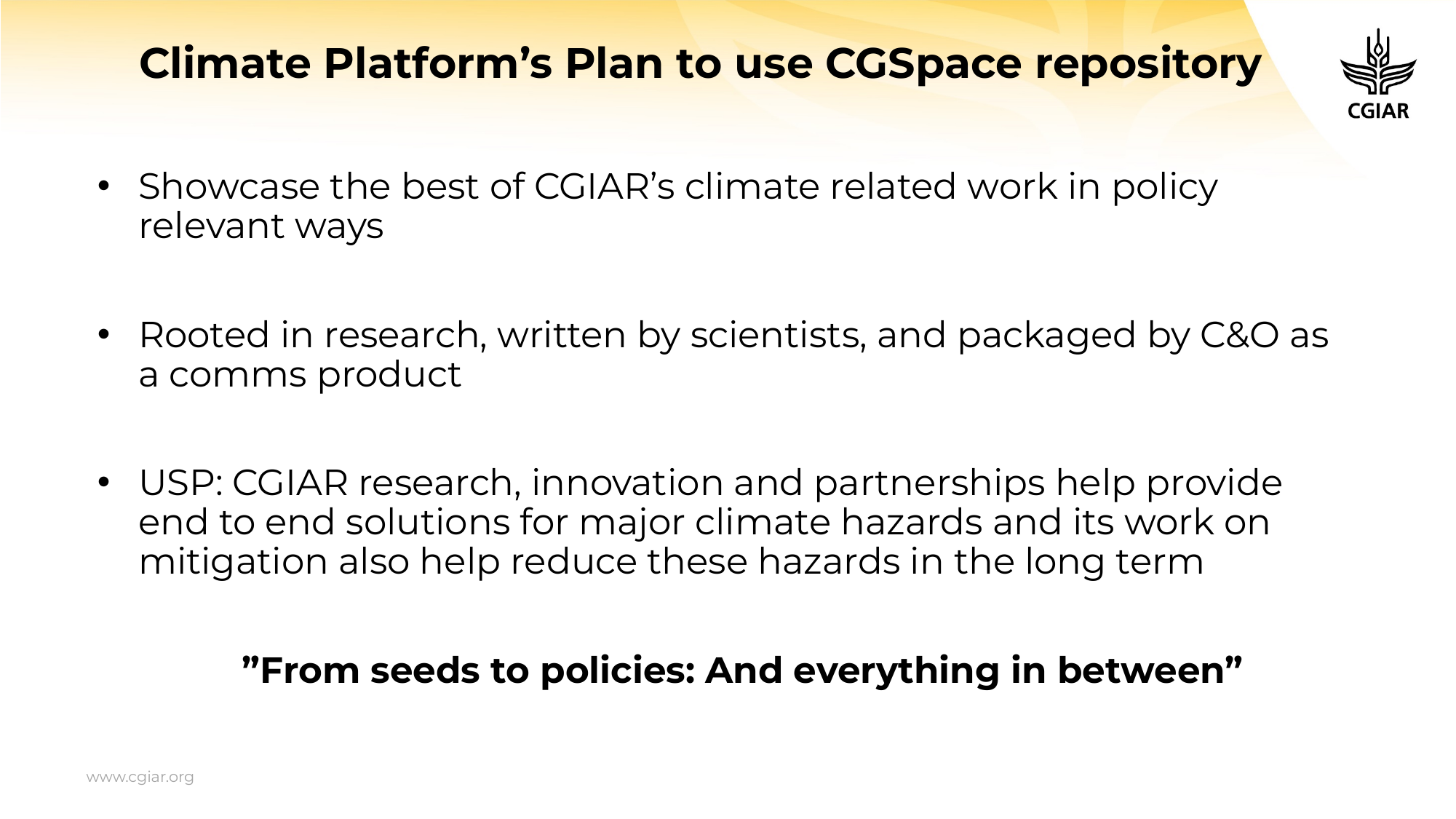

# Climate Platform’s Plan to use CGSpace repository
Showcase the best of CGIAR’s climate related work in policy relevant ways

Rooted in research, written by scientists, and packaged by C&O as a comms product

USP: CGIAR research, innovation and partnerships help provide end to end solutions for major climate hazards and its work on mitigation also help reduce these hazards in the long term

     ”From seeds to policies: And everything in between”